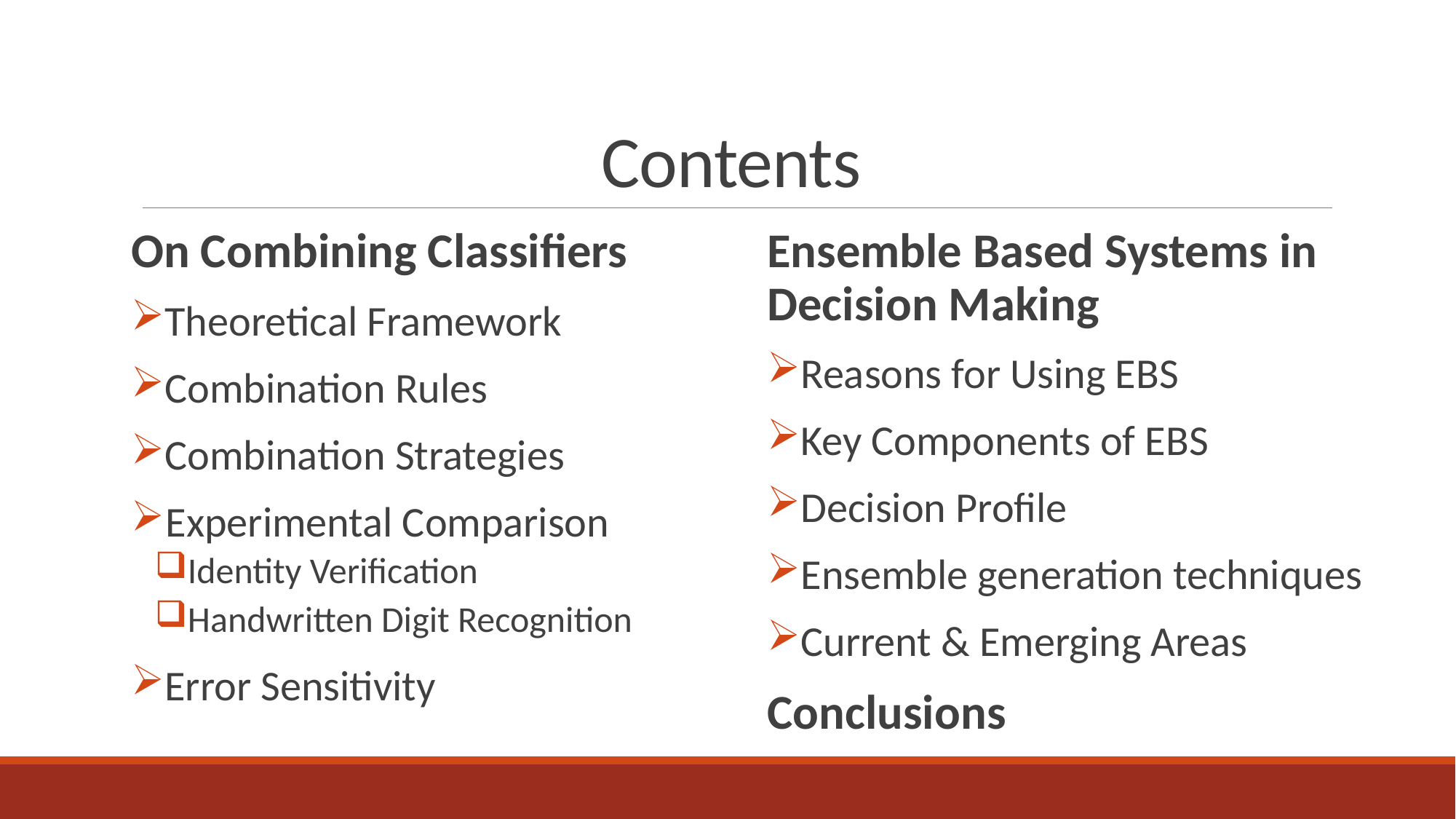

# Contents
On Combining Classifiers
Theoretical Framework
Combination Rules
Combination Strategies
Experimental Comparison
Identity Verification
Handwritten Digit Recognition
Error Sensitivity
Ensemble Based Systems in Decision Making
Reasons for Using EBS
Key Components of EBS
Decision Profile
Ensemble generation techniques
Current & Emerging Areas
Conclusions